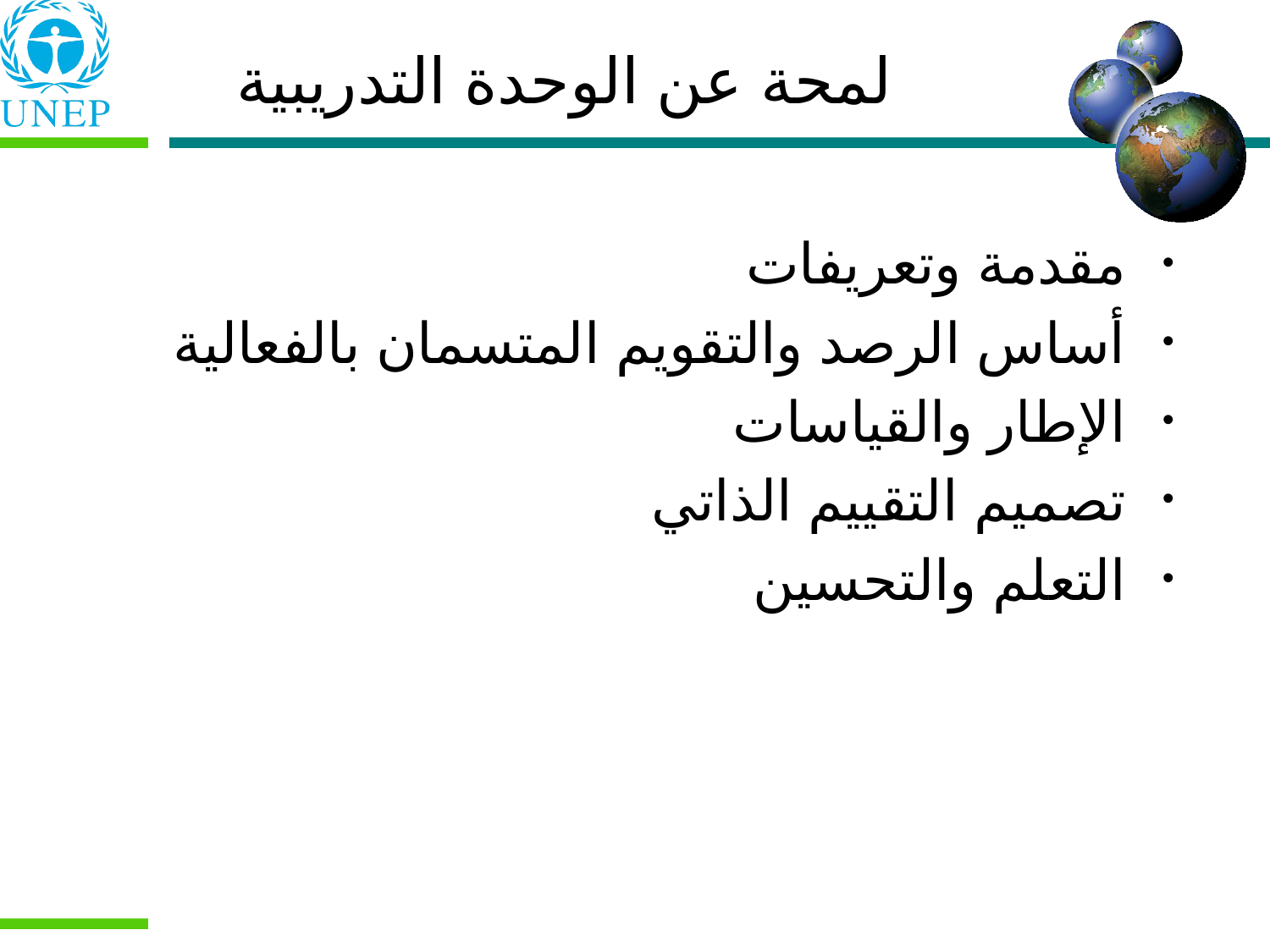

# لمحة عن الوحدة التدريبية
مقدمة وتعريفات
أساس الرصد والتقويم المتسمان بالفعالية
الإطار والقياسات
تصميم التقييم الذاتي
التعلم والتحسين